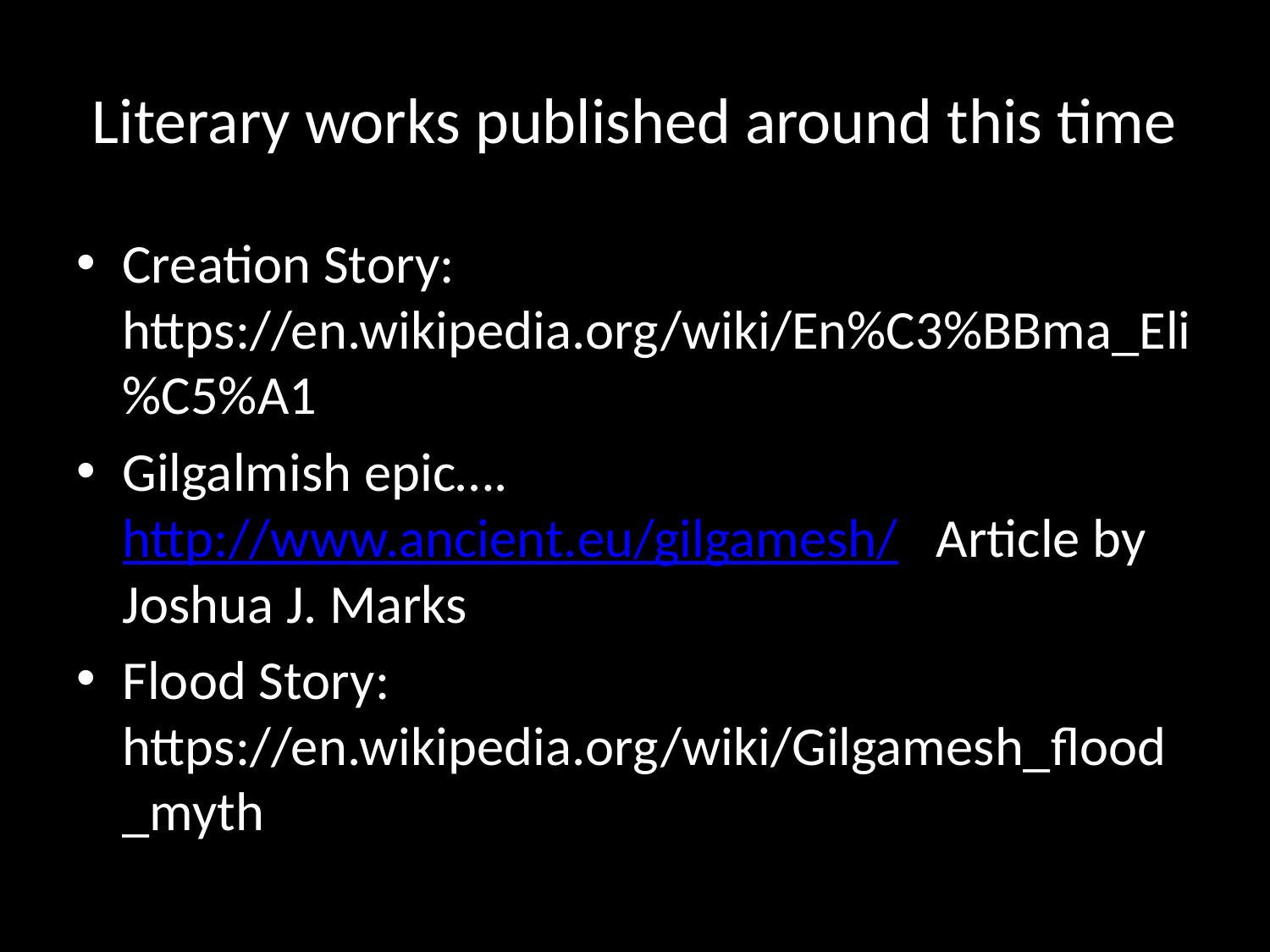

# Literary works published around this time
Creation Story:  https://en.wikipedia.org/wiki/En%C3%BBma_Eli%C5%A1
Gilgalmish epic…. http://www.ancient.eu/gilgamesh/   Article by Joshua J. Marks
Flood Story:  https://en.wikipedia.org/wiki/Gilgamesh_flood_myth